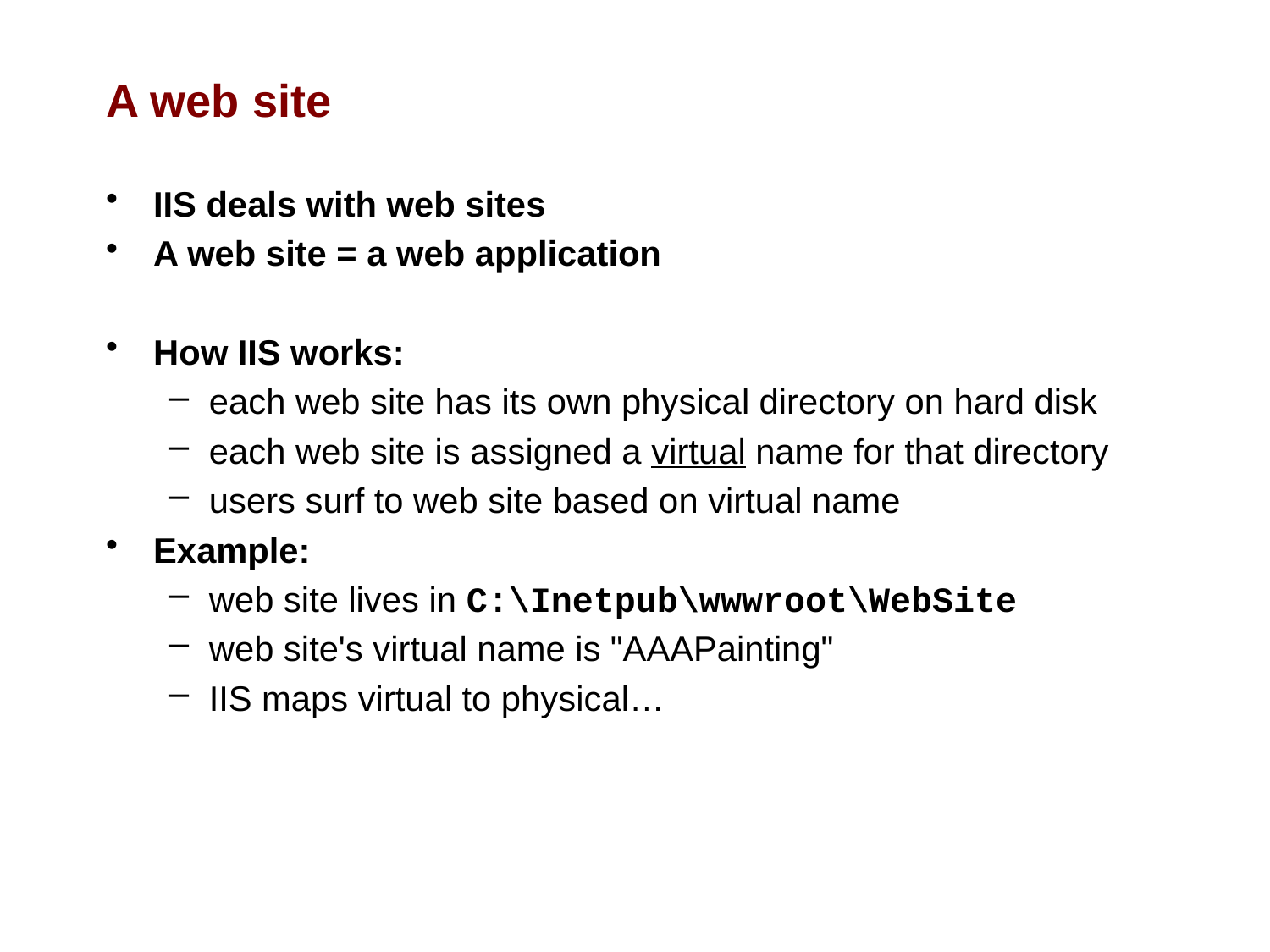

# A web site
IIS deals with web sites
A web site = a web application

How IIS works:
each web site has its own physical directory on hard disk
each web site is assigned a virtual name for that directory
users surf to web site based on virtual name
Example:
web site lives in C:\Inetpub\wwwroot\WebSite
web site's virtual name is "AAAPainting"
IIS maps virtual to physical…